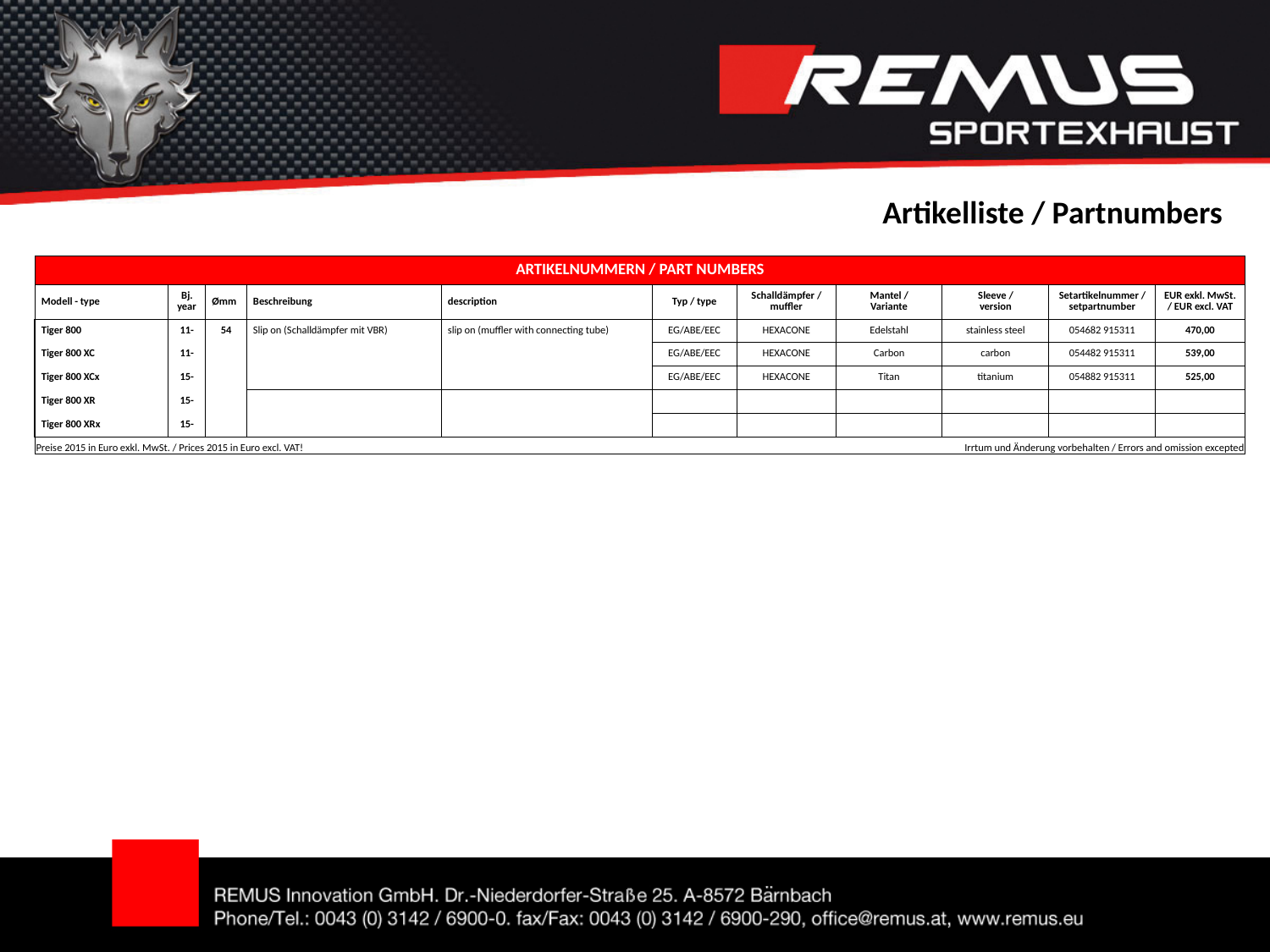

Artikelliste / Partnumbers
| ARTIKELNUMMERN / PART NUMBERS |  |  |  |  |  |  |  |  |  |  |  |
| --- | --- | --- | --- | --- | --- | --- | --- | --- | --- | --- | --- |
| Modell - type | Bj. year | Ømm | Beschreibung | description | Typ / type |  | Schalldämpfer / muffler | Mantel / Variante | Sleeve / version | Setartikelnummer / setpartnumber | EUR exkl. MwSt. / EUR excl. VAT |
| Tiger 800 | 11- | 54 | Slip on (Schalldämpfer mit VBR) | slip on (muffler with connecting tube) | EG/ABE/EEC |  | HEXACONE | Edelstahl | stainless steel | 054682 915311 | 470,00 |
| Tiger 800 XC | 11- |  |  |  | EG/ABE/EEC |  | HEXACONE | Carbon | carbon | 054482 915311 | 539,00 |
| Tiger 800 XCx | 15- |  |  |  | EG/ABE/EEC |  | HEXACONE | Titan | titanium | 054882 915311 | 525,00 |
| Tiger 800 XR | 15- |  |  |  |  |  |  |  |  |  |  |
| Tiger 800 XRx | 15- |  |  |  |  |  |  |  |  |  |  |
| Preise 2015 in Euro exkl. MwSt. / Prices 2015 in Euro excl. VAT! |  |  |  |  |  |  |  |  | Irrtum und Änderung vorbehalten / Errors and omission excepted |  |  |